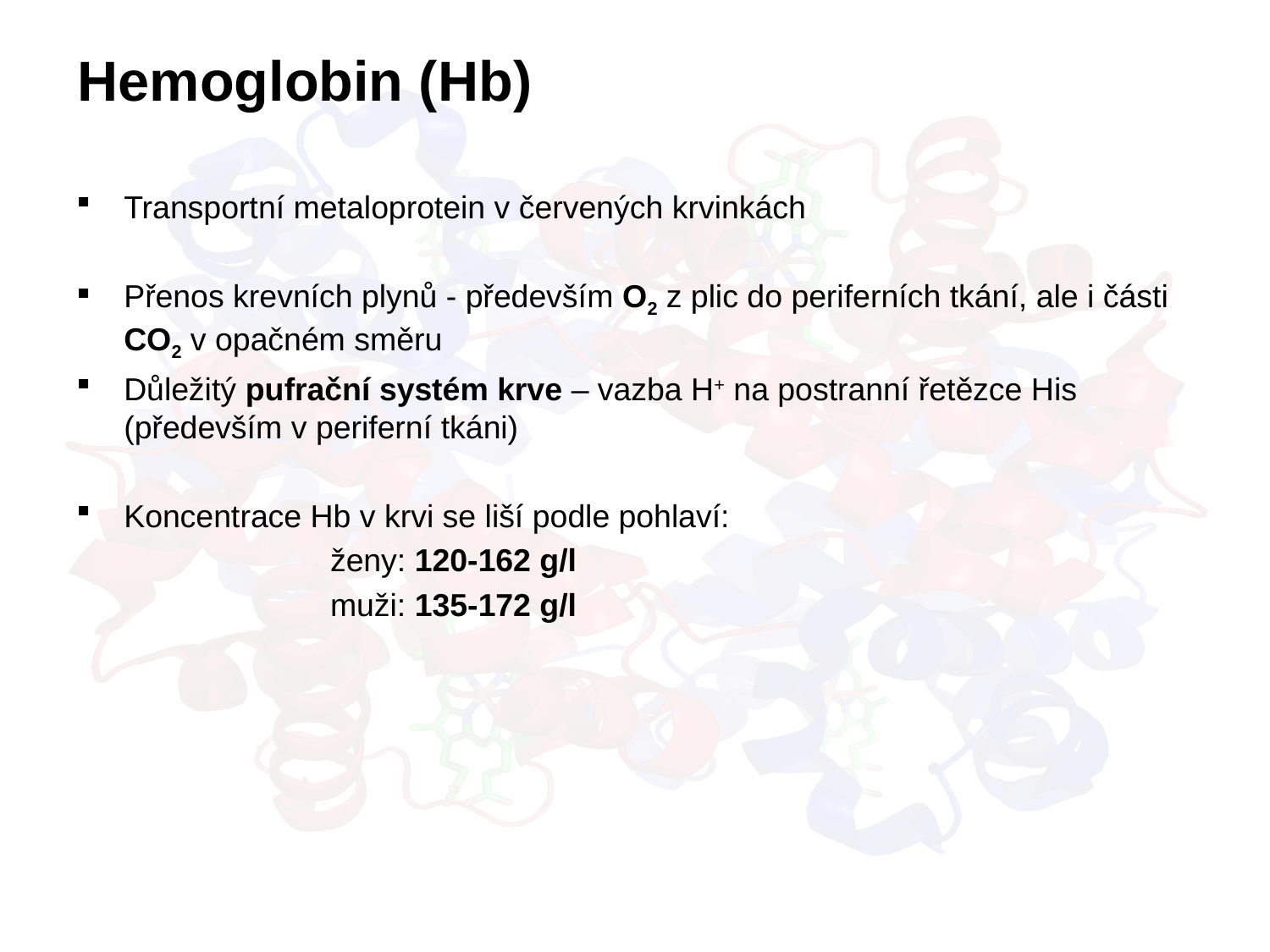

# Hemoglobin (Hb)

Transportní metaloprotein v červených krvinkách

Přenos krevních plynů - především O2 z plic do periferních tkání, ale i části CO2 v opačném směru
Důležitý pufrační systém krve – vazba H+ na postranní řetězce His (především v periferní tkáni)

Koncentrace Hb v krvi se liší podle pohlaví:
		ženy: 120-162 g/l
		muži: 135-172 g/l